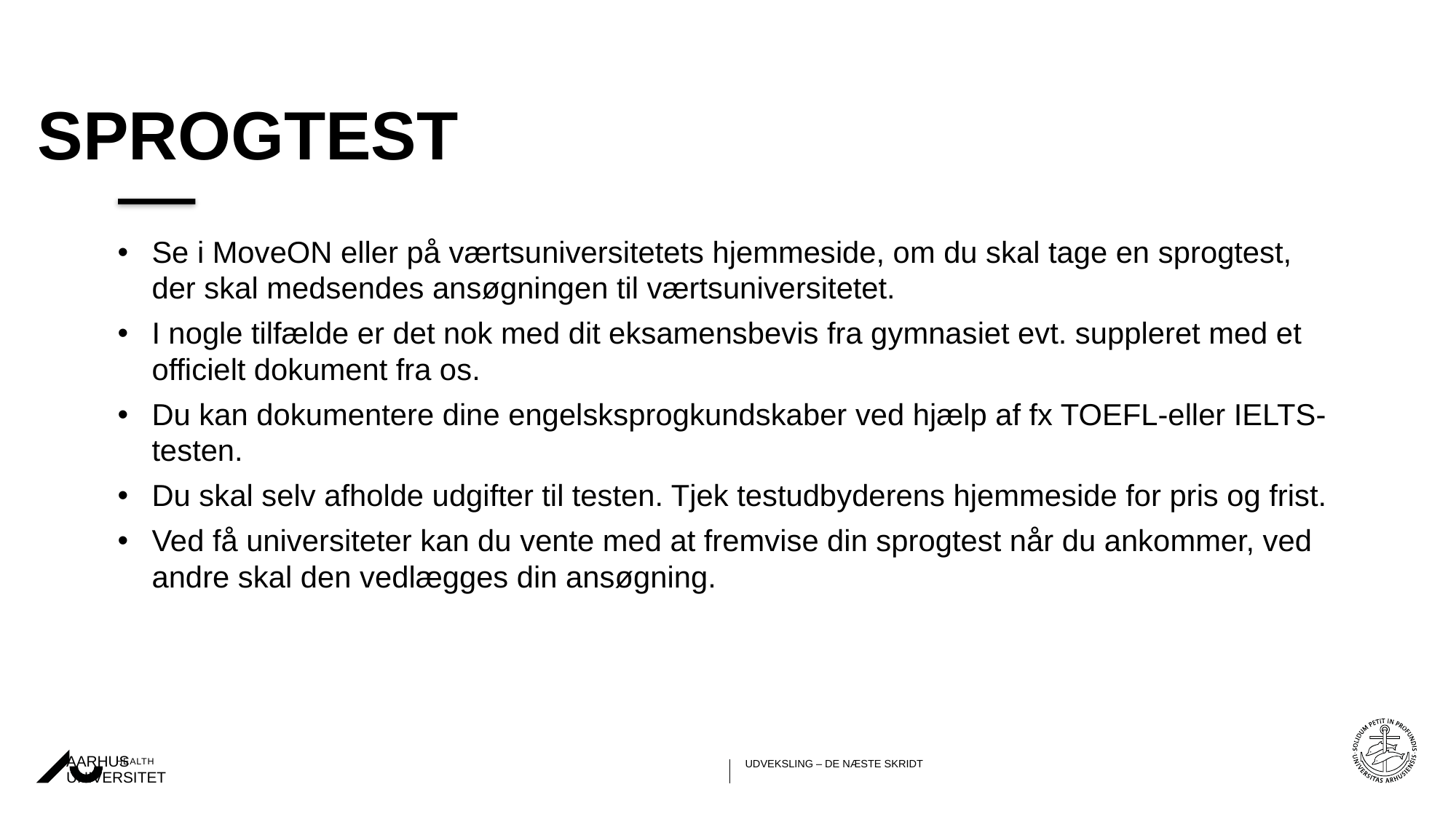

# Sprogtest
Se i MoveON eller på værtsuniversitetets hjemmeside, om du skal tage en sprogtest, der skal medsendes ansøgningen til værtsuniversitetet.
I nogle tilfælde er det nok med dit eksamensbevis fra gymnasiet evt. suppleret med et officielt dokument fra os.
Du kan dokumentere dine engelsksprogkundskaber ved hjælp af fx TOEFL-eller IELTS-testen.
Du skal selv afholde udgifter til testen. Tjek testudbyderens hjemmeside for pris og frist.
Ved få universiteter kan du vente med at fremvise din sprogtest når du ankommer, ved andre skal den vedlægges din ansøgning.

12-09-202428-02-2018